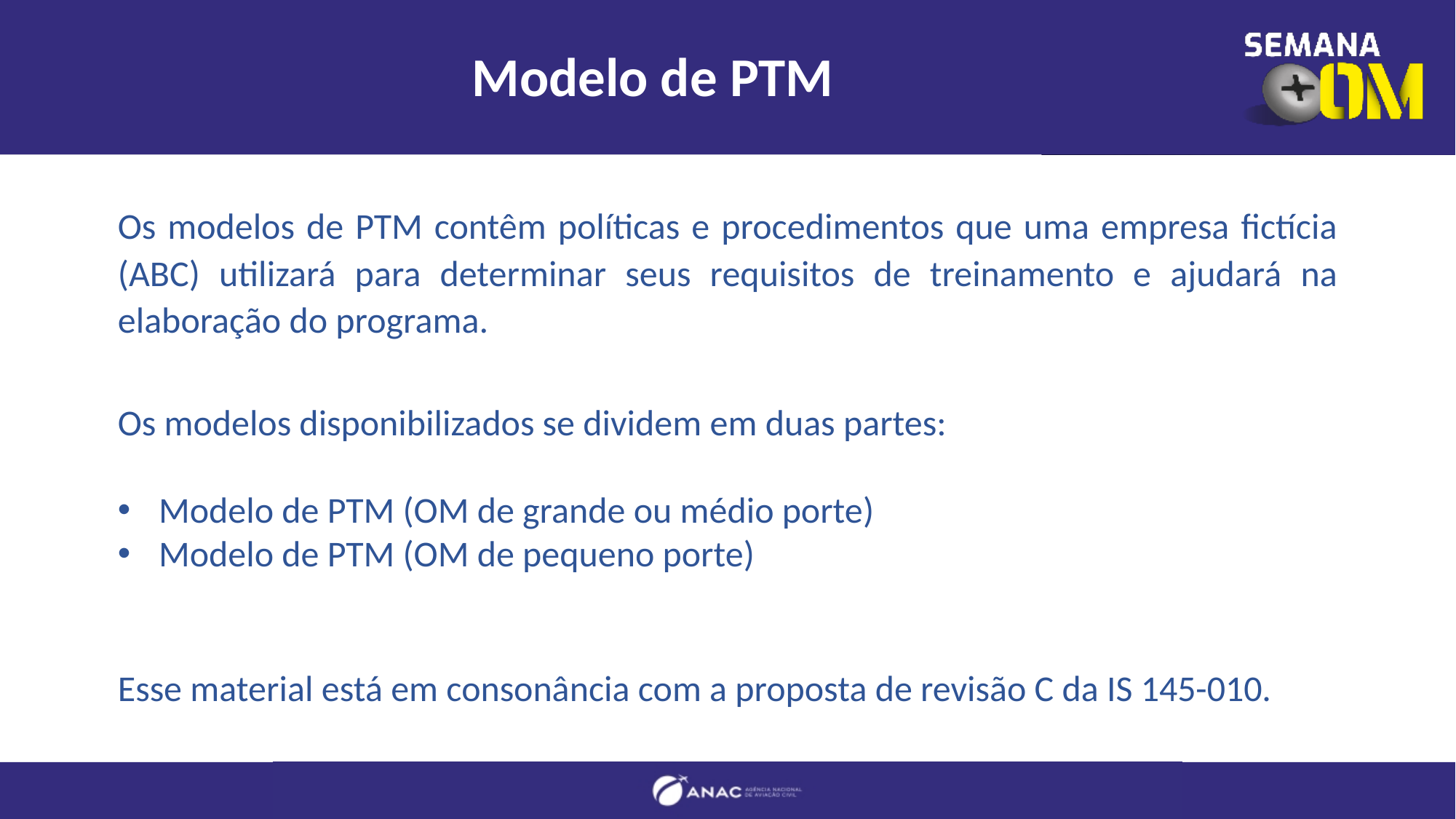

# Modelo de PTM
Os modelos de PTM contêm políticas e procedimentos que uma empresa fictícia (ABC) utilizará para determinar seus requisitos de treinamento e ajudará na elaboração do programa.

Os modelos disponibilizados se dividem em duas partes:

Modelo de PTM (OM de grande ou médio porte)
Modelo de PTM (OM de pequeno porte)

Esse material está em consonância com a proposta de revisão C da IS 145-010.